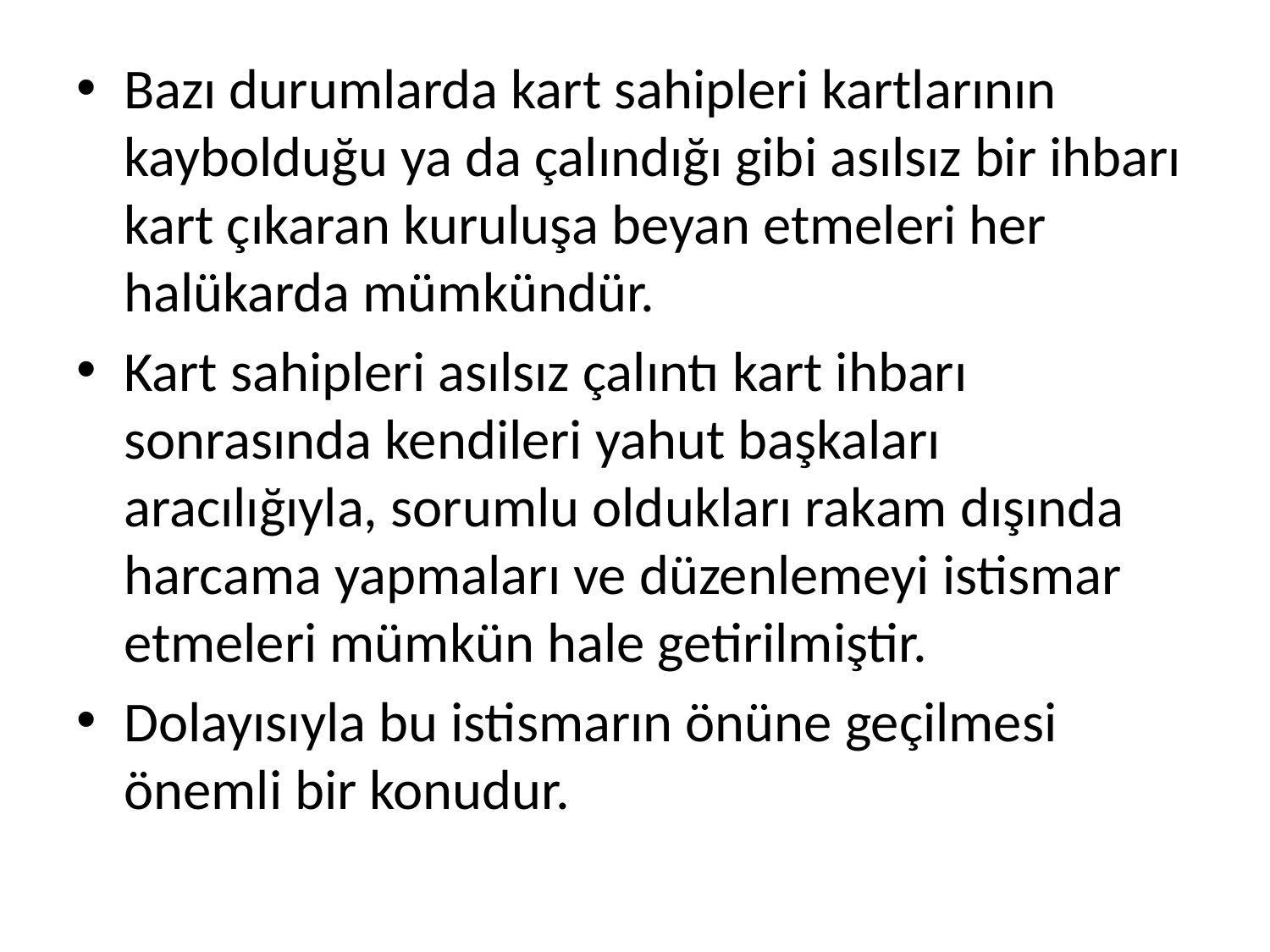

Bazı durumlarda kart sahipleri kartlarının kaybolduğu ya da çalındığı gibi asılsız bir ihbarı kart çıkaran kuruluşa beyan etmeleri her halükarda mümkündür.
Kart sahipleri asılsız çalıntı kart ihbarı sonrasında kendileri yahut başkaları aracılığıyla, sorumlu oldukları rakam dışında harcama yapmaları ve düzenlemeyi istismar etmeleri mümkün hale getirilmiştir.
Dolayısıyla bu istismarın önüne geçilmesi önemli bir konudur.